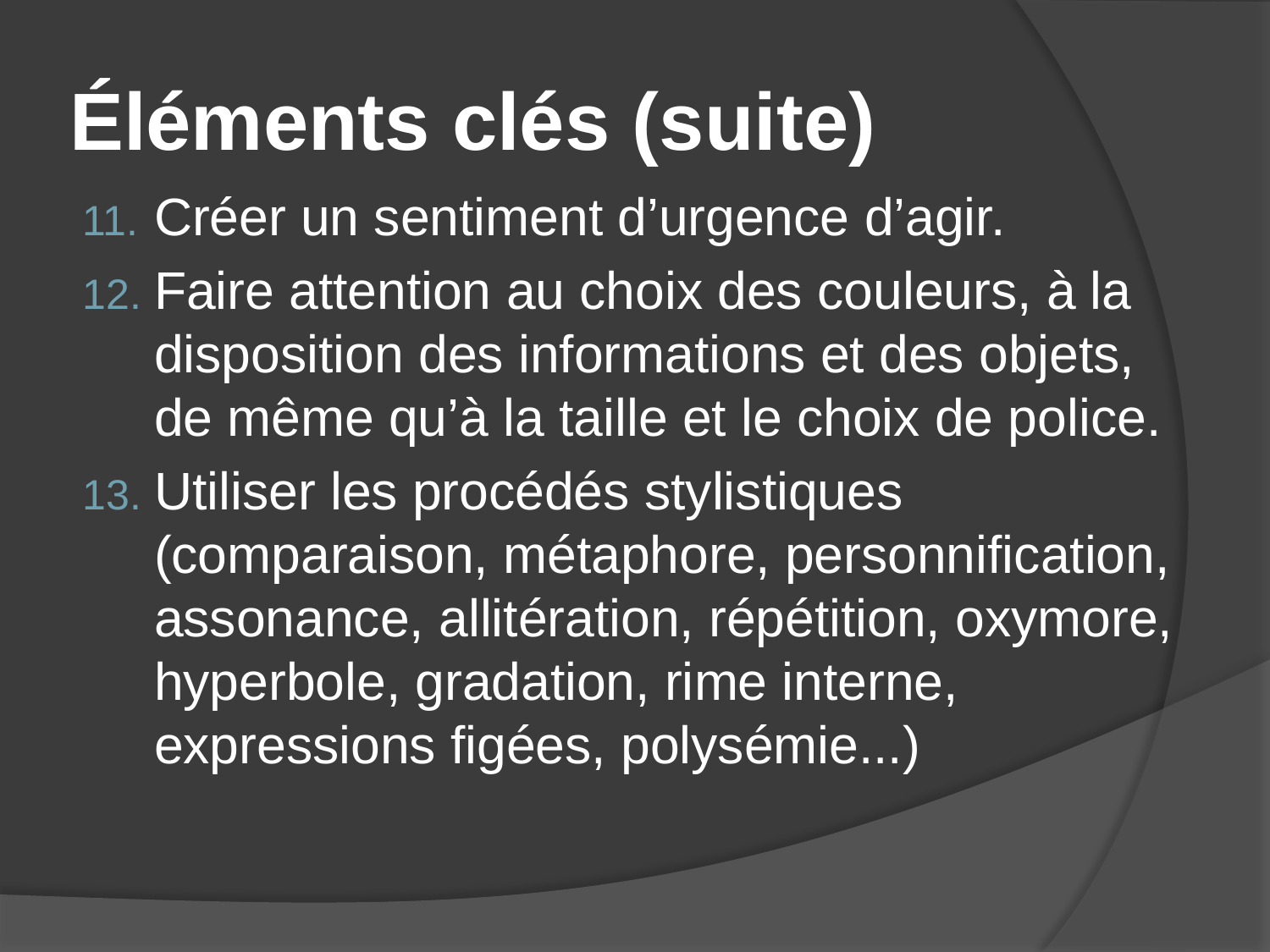

# Éléments clés (suite)
Créer un sentiment d’urgence d’agir.
Faire attention au choix des couleurs, à la disposition des informations et des objets, de même qu’à la taille et le choix de police.
Utiliser les procédés stylistiques (comparaison, métaphore, personnification, assonance, allitération, répétition, oxymore, hyperbole, gradation, rime interne, expressions figées, polysémie...)